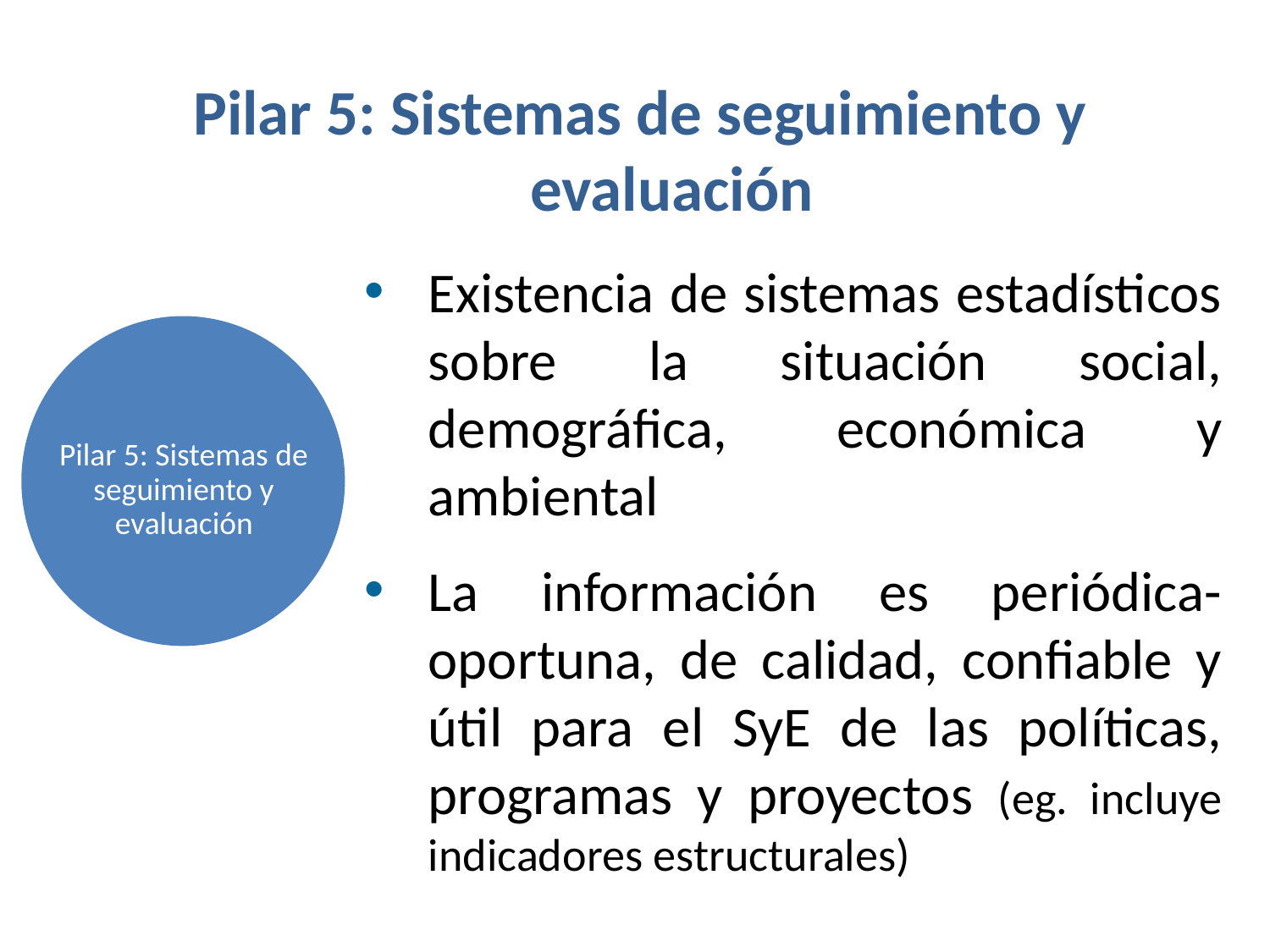

Pilar 5: Sistemas de seguimiento y evaluación

Existencia de sistemas estadísticos sobre la situación social, demográfica, económica y ambiental
La información es periódica-oportuna, de calidad, confiable y útil para el SyE de las políticas, programas y proyectos (eg. incluye indicadores estructurales)

Pilar 5: Sistemas de seguimiento y evaluación